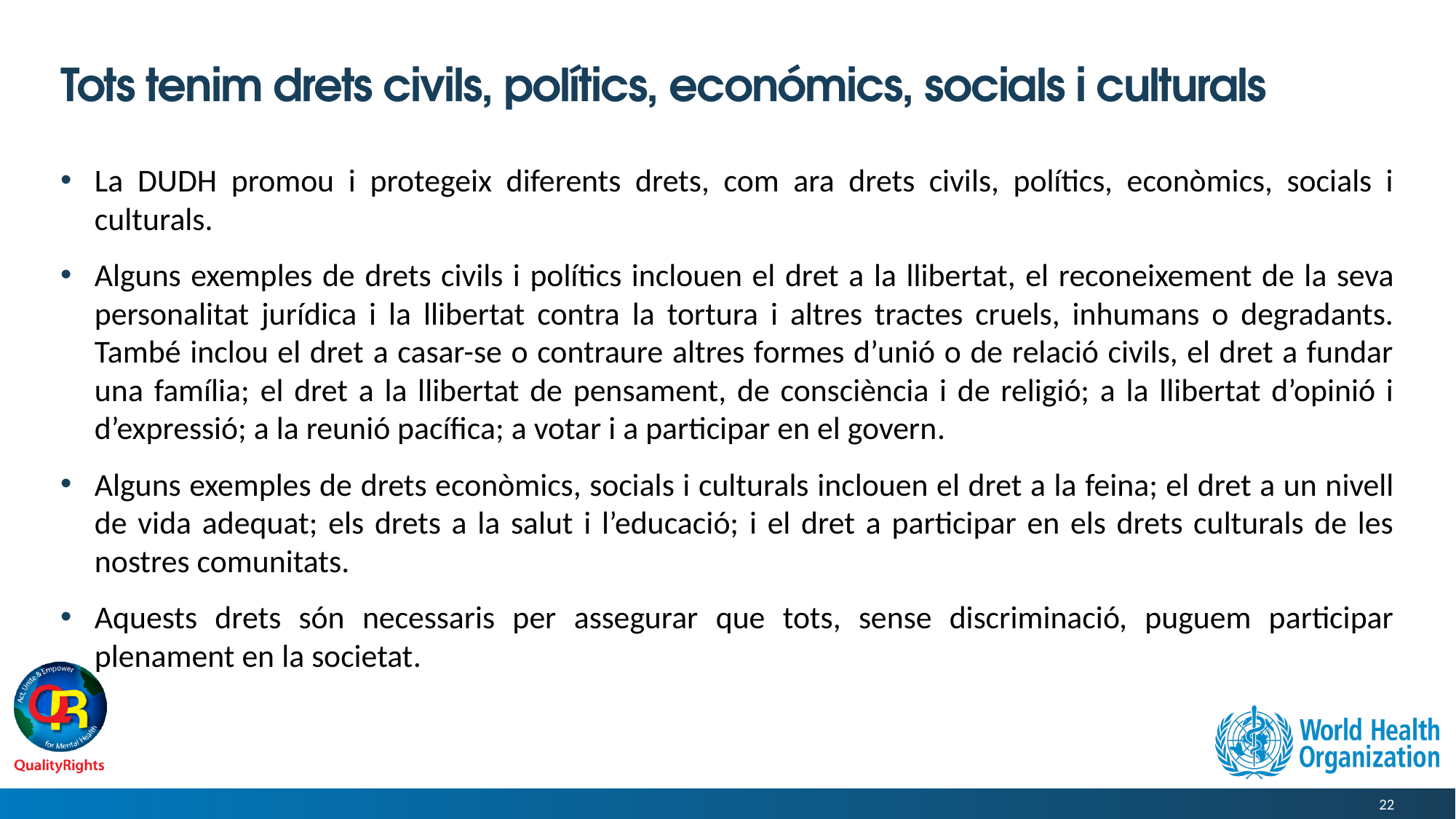

# Tots tenim drets civils, polítics, económics, socials i culturals
La DUDH promou i protegeix diferents drets, com ara drets civils, polítics, econòmics, socials i culturals.
Alguns exemples de drets civils i polítics inclouen el dret a la llibertat, el reconeixement de la seva personalitat jurídica i la llibertat contra la tortura i altres tractes cruels, inhumans o degradants. També inclou el dret a casar-se o contraure altres formes d’unió o de relació civils, el dret a fundar una família; el dret a la llibertat de pensament, de consciència i de religió; a la llibertat d’opinió i d’expressió; a la reunió pacífica; a votar i a participar en el govern.
Alguns exemples de drets econòmics, socials i culturals inclouen el dret a la feina; el dret a un nivell de vida adequat; els drets a la salut i l’educació; i el dret a participar en els drets culturals de les nostres comunitats.
Aquests drets són necessaris per assegurar que tots, sense discriminació, puguem participar plenament en la societat.

22